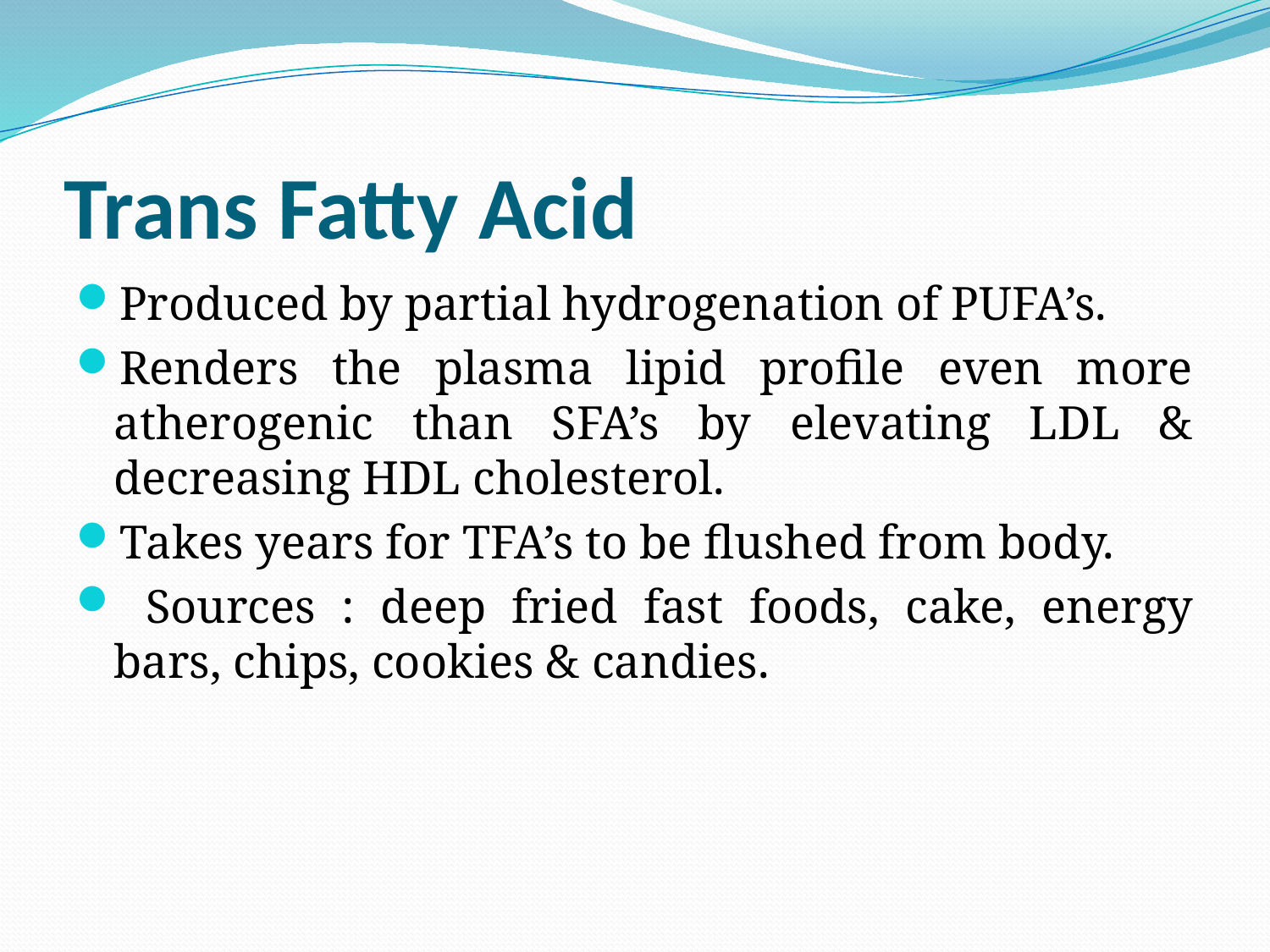

# Trans Fatty Acid
Produced by partial hydrogenation of PUFA’s.
Renders the plasma lipid profile even more atherogenic than SFA’s by elevating LDL & decreasing HDL cholesterol.
Takes years for TFA’s to be flushed from body.
 Sources : deep fried fast foods, cake, energy bars, chips, cookies & candies.